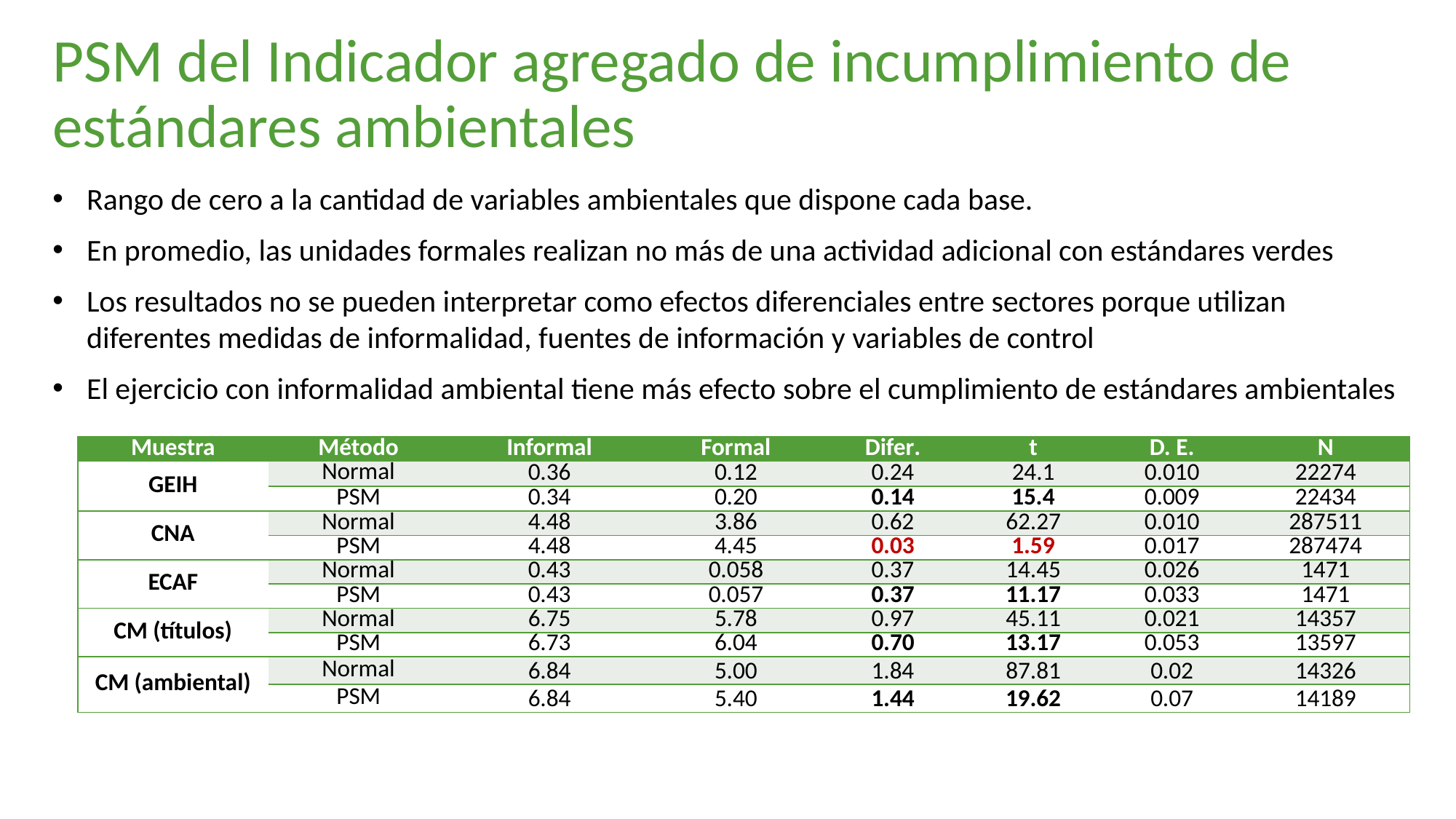

# PSM del Indicador agregado de incumplimiento de estándares ambientales
Rango de cero a la cantidad de variables ambientales que dispone cada base.

En promedio, las unidades formales realizan no más de una actividad adicional con estándares verdes

Los resultados no se pueden interpretar como efectos diferenciales entre sectores porque utilizan diferentes medidas de informalidad, fuentes de información y variables de control

El ejercicio con informalidad ambiental tiene más efecto sobre el cumplimiento de estándares ambientales
| Muestra | Método | Informal | Formal | Difer. | t | D. E. | N |
| --- | --- | --- | --- | --- | --- | --- | --- |
| GEIH | Normal | 0.36 | 0.12 | 0.24 | 24.1 | 0.010 | 22274 |
|  | PSM | 0.34 | 0.20 | 0.14 | 15.4 | 0.009 | 22434 |
| CNA | Normal | 4.48 | 3.86 | 0.62 | 62.27 | 0.010 | 287511 |
|  | PSM | 4.48 | 4.45 | 0.03 | 1.59 | 0.017 | 287474 |
| ECAF | Normal | 0.43 | 0.058 | 0.37 | 14.45 | 0.026 | 1471 |
|  | PSM | 0.43 | 0.057 | 0.37 | 11.17 | 0.033 | 1471 |
| CM (títulos) | Normal | 6.75 | 5.78 | 0.97 | 45.11 | 0.021 | 14357 |
|  | PSM | 6.73 | 6.04 | 0.70 | 13.17 | 0.053 | 13597 |
| CM (ambiental) | Normal | 6.84 | 5.00 | 1.84 | 87.81 | 0.02 | 14326 |
|  | PSM | 6.84 | 5.40 | 1.44 | 19.62 | 0.07 | 14189 |